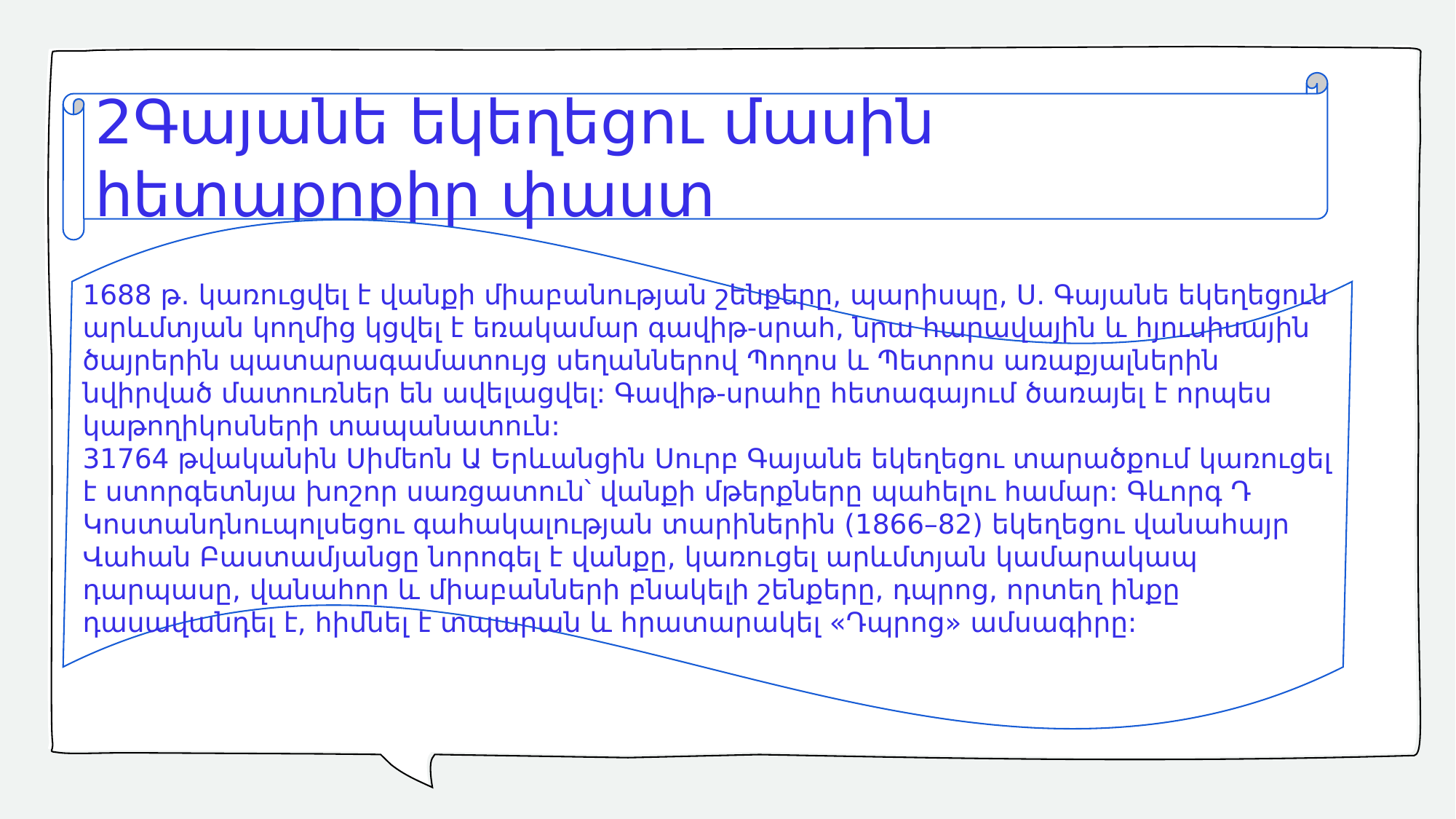

2Գայանե եկեղեցու մասին հետաքրքիր փաստ
1688 թ․ կառուցվել է վանքի միաբանության շենքերը, պարիսպը, Ս. Գայանե եկեղեցուն արևմտյան կողմից կցվել է եռակամար գավիթ-սրահ, նրա հարավային և հյուսիսային ծայրերին պատարագամատույց սեղաններով Պողոս և Պետրոս առաքյալներին նվիրված մատուռներ են ավելացվել: Գավիթ-սրահը հետագայում ծառայել է որպես կաթողիկոսների տապանատուն:
31764 թվականին Սիմեոն Ա Երևանցին Սուրբ Գայանե եկեղեցու տարածքում կառուցել է ստորգետնյա խոշոր սառցատուն՝ վանքի մթերքները պահելու համար: Գևորգ Դ Կոստանդնուպոլսեցու գահակալության տարիներին (1866–82) եկեղեցու վանահայր Վահան Բաստամյանցը նորոգել է վանքը, կառուցել արևմտյան կամարակապ դարպասը, վանահոր և միաբանների բնակելի շենքերը, դպրոց, որտեղ ինքը դասավանդել է, հիմնել է տպարան և հրատարակել «Դպրոց» ամսագիրը: